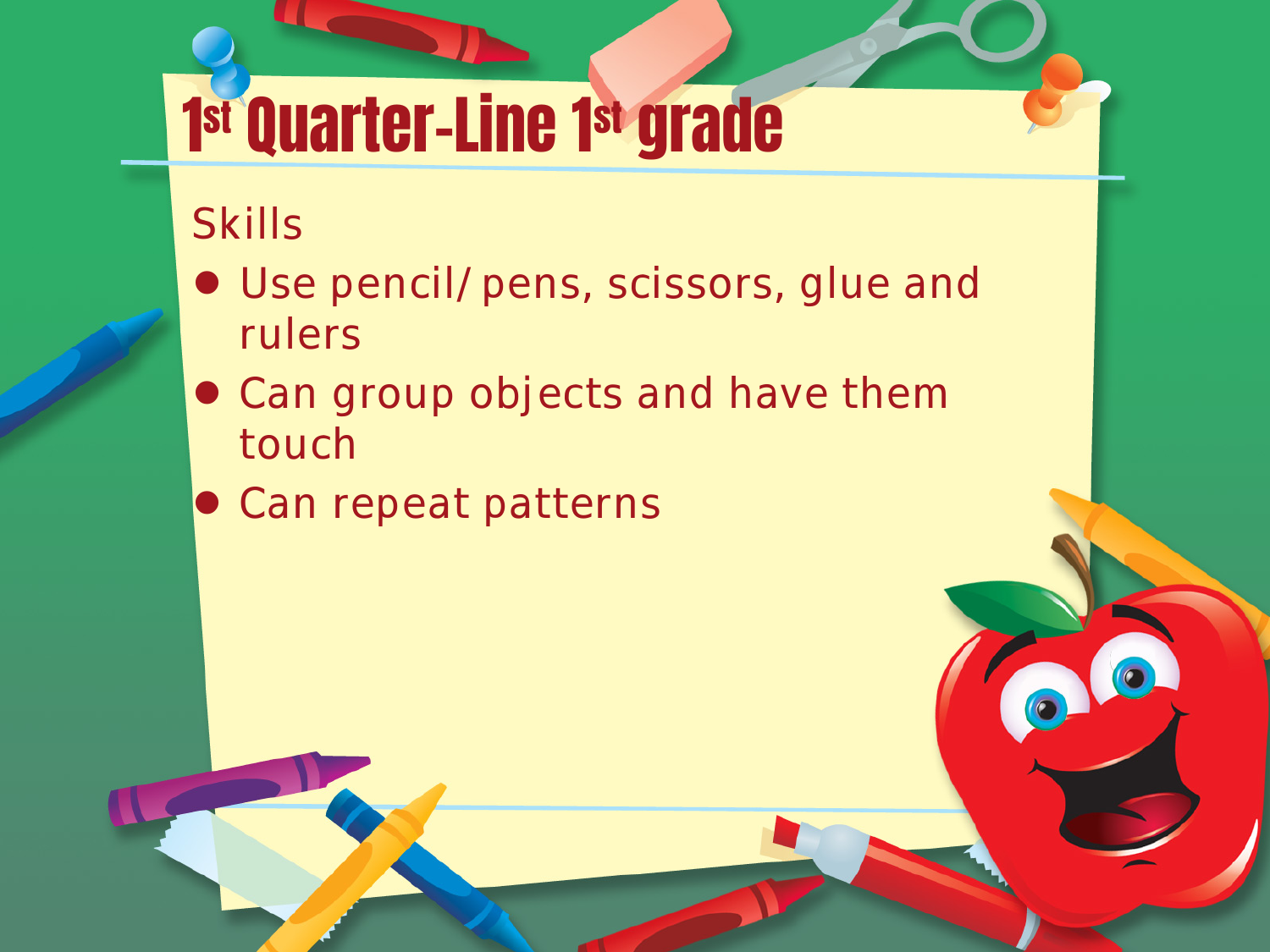

# 1st Quarter-Line 1st grade
Skills
Use pencil/pens, scissors, glue and rulers
Can group objects and have them touch
Can repeat patterns